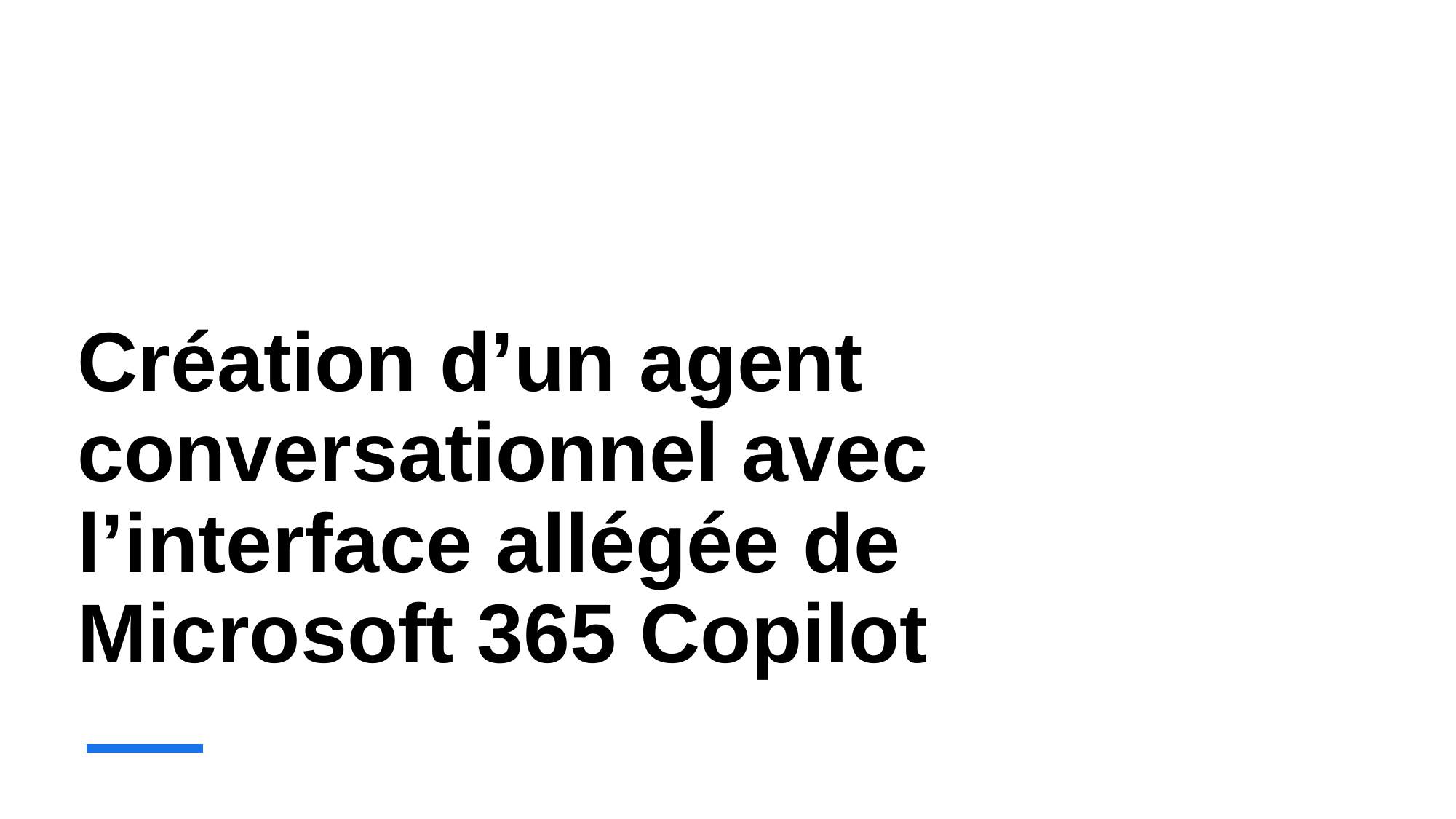

# Création d’un agent conversationnel avec l’interface allégée de Microsoft 365 Copilot